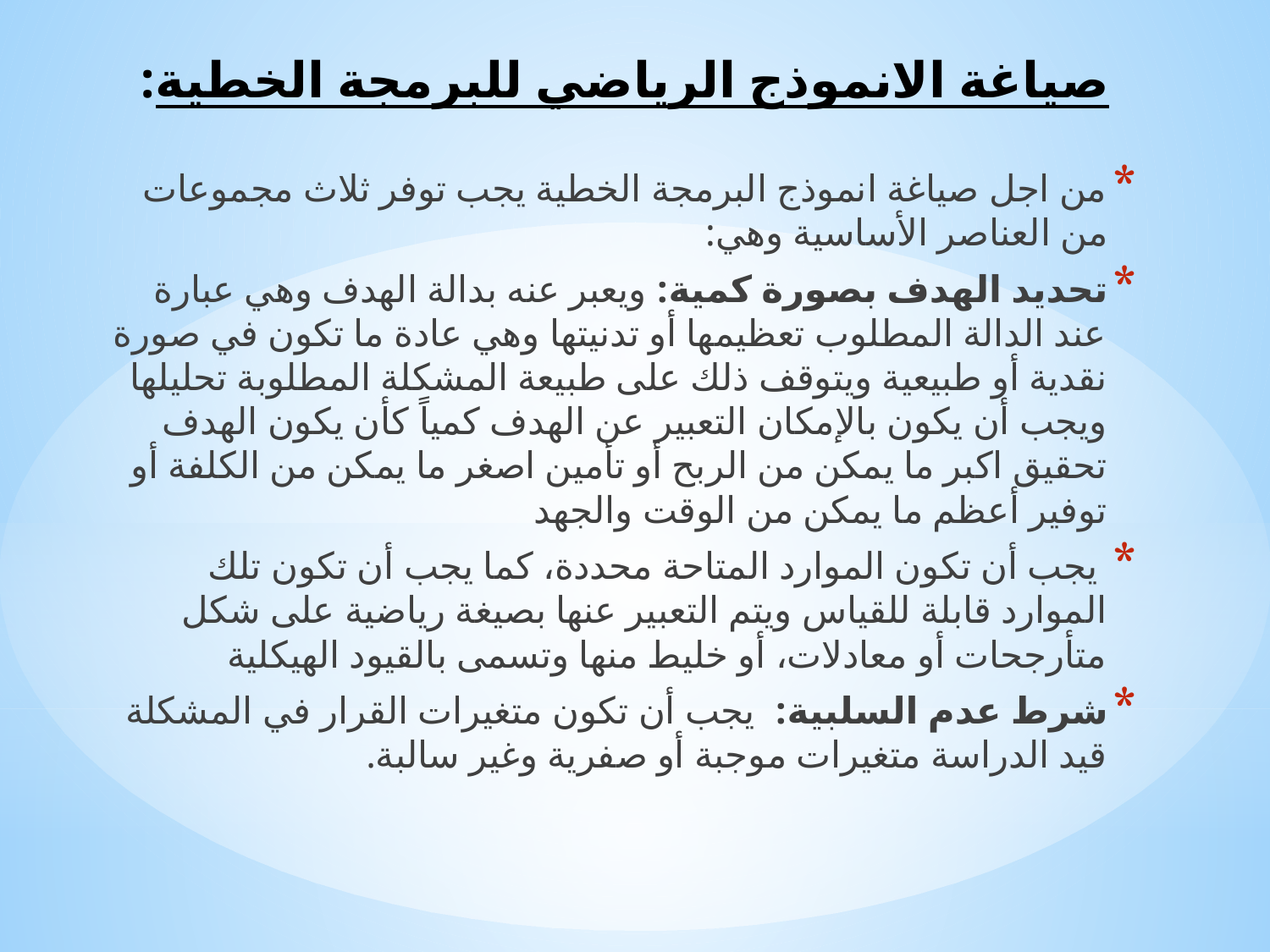

# صياغة الانموذج الرياضي للبرمجة الخطية:
من اجل صياغة انموذج البرمجة الخطية يجب توفر ثلاث مجموعات من العناصر الأساسية وهي:
تحديد الهدف بصورة كمية: ويعبر عنه بدالة الهدف وهي عبارة عند الدالة المطلوب تعظيمها أو تدنيتها وهي عادة ما تكون في صورة نقدية أو طبيعية ويتوقف ذلك على طبيعة المشكلة المطلوبة تحليلها ويجب أن يكون بالإمكان التعبير عن الهدف كمياً كأن يكون الهدف تحقيق اكبر ما يمكن من الربح أو تأمين اصغر ما يمكن من الكلفة أو توفير أعظم ما يمكن من الوقت والجهد
 يجب أن تكون الموارد المتاحة محددة، كما يجب أن تكون تلك الموارد قابلة للقياس ويتم التعبير عنها بصيغة رياضية على شكل متأرجحات أو معادلات، أو خليط منها وتسمى بالقيود الهيكلية
شرط عدم السلبية:  يجب أن تكون متغيرات القرار في المشكلة قيد الدراسة متغيرات موجبة أو صفرية وغير سالبة.